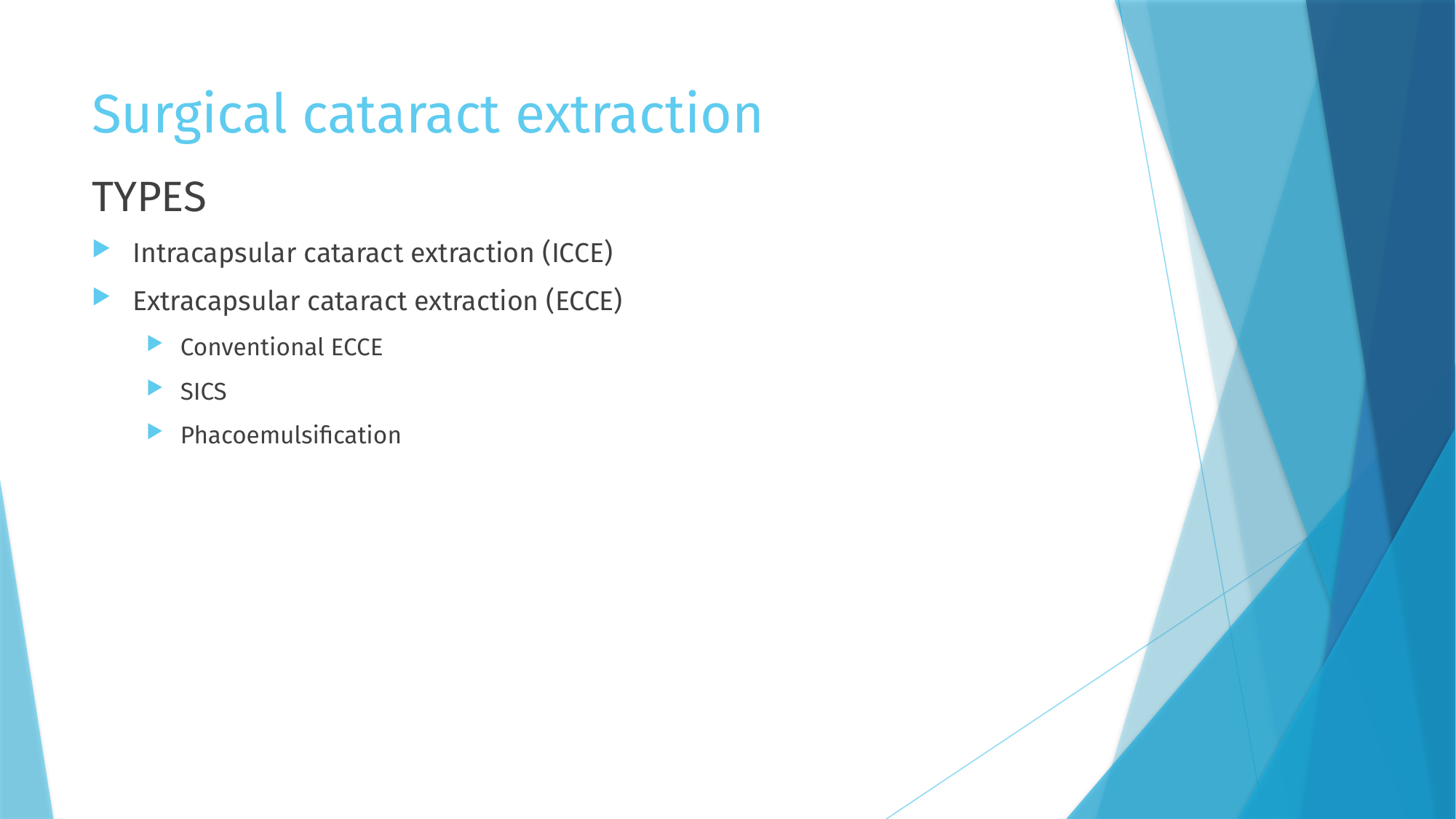

# Surgical cataract extraction
TYPES
Intracapsular cataract extraction (ICCE)
Extracapsular cataract extraction (ECCE)
Conventional ECCE
SICS
Phacoemulsification